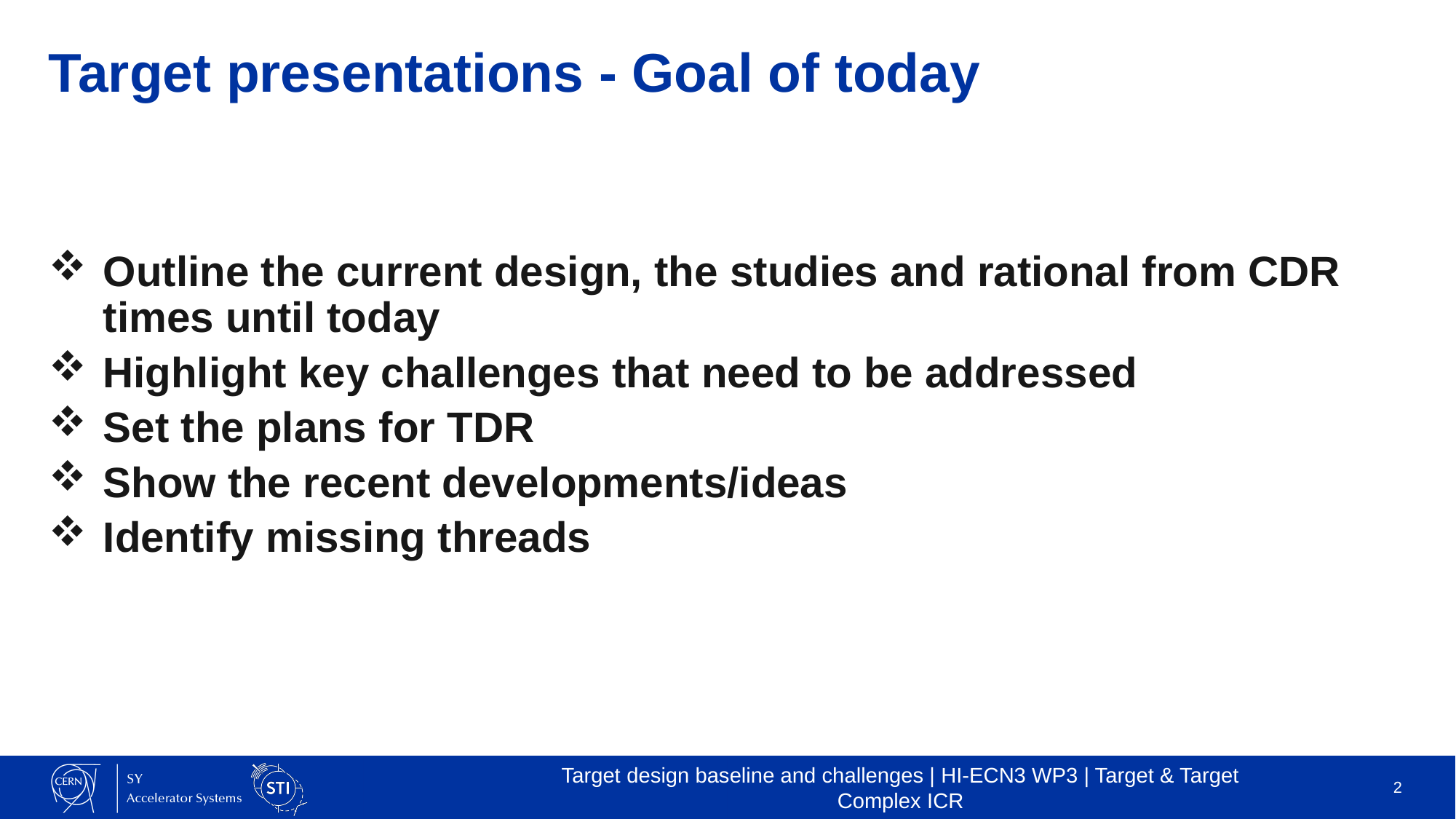

# Target presentations - Goal of today

Outline the current design, the studies and rational from CDR times until today
Highlight key challenges that need to be addressed
Set the plans for TDR
Show the recent developments/ideas
Identify missing threads
Target design baseline and challenges | HI-ECN3 WP3 | Target & Target Complex ICR
2